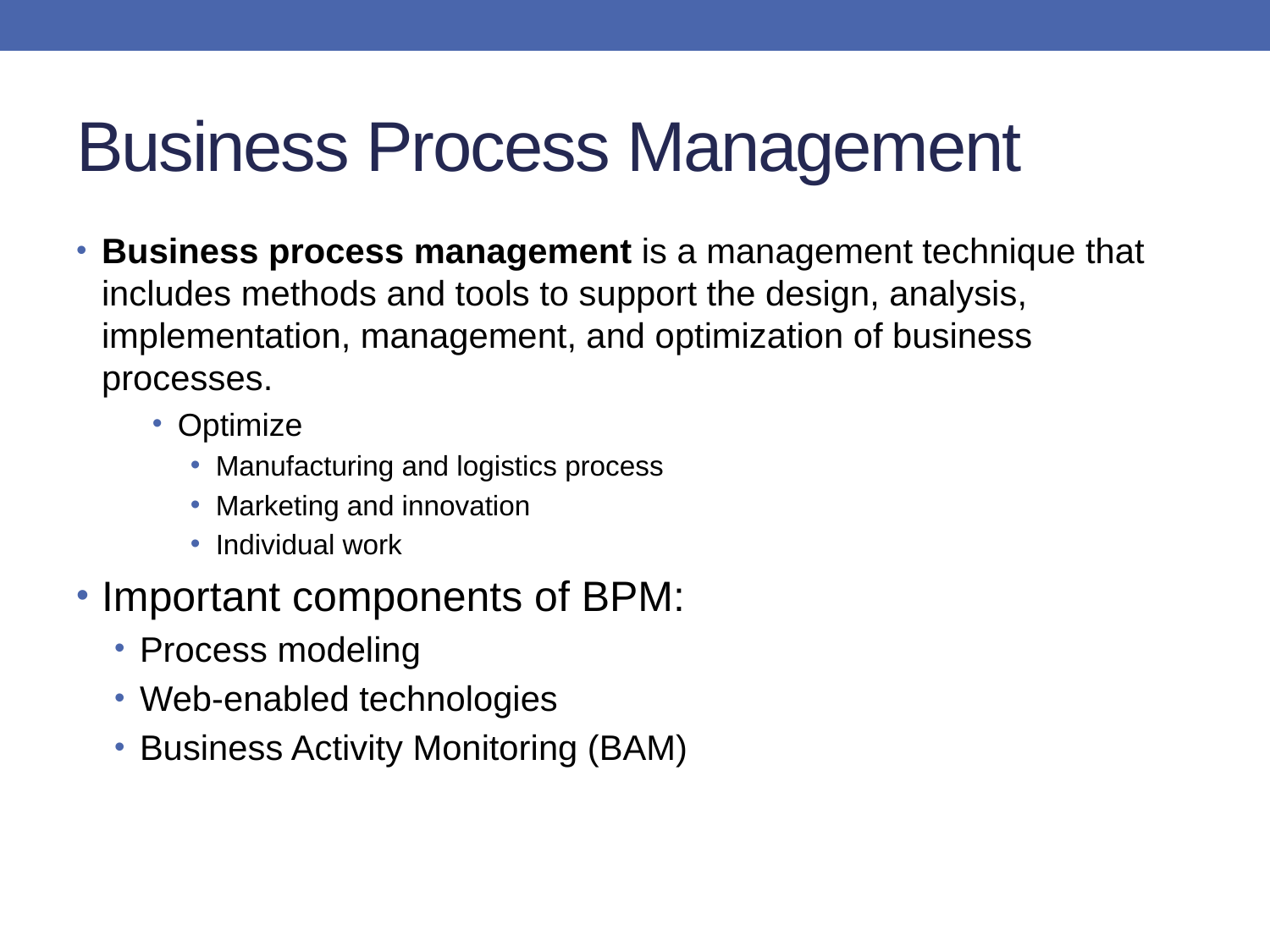

# Business Process Management
Business process management is a management technique that includes methods and tools to support the design, analysis, implementation, management, and optimization of business processes.
Optimize
Manufacturing and logistics process
Marketing and innovation
Individual work
Important components of BPM:
Process modeling
Web-enabled technologies
Business Activity Monitoring (BAM)